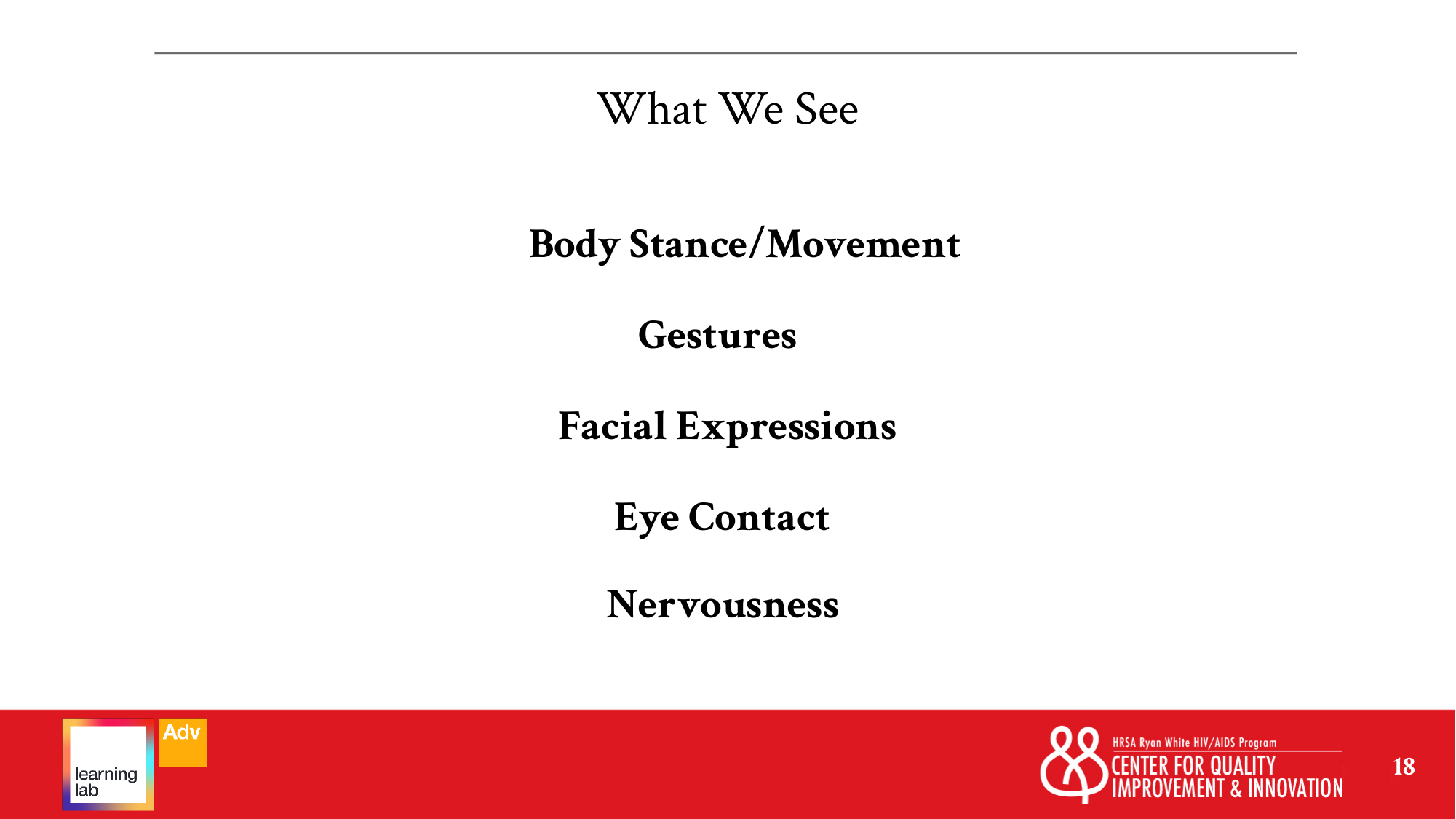

# What We See
Body Stance/Movement
Gestures
Facial Expressions
Eye Contact
Nervousness